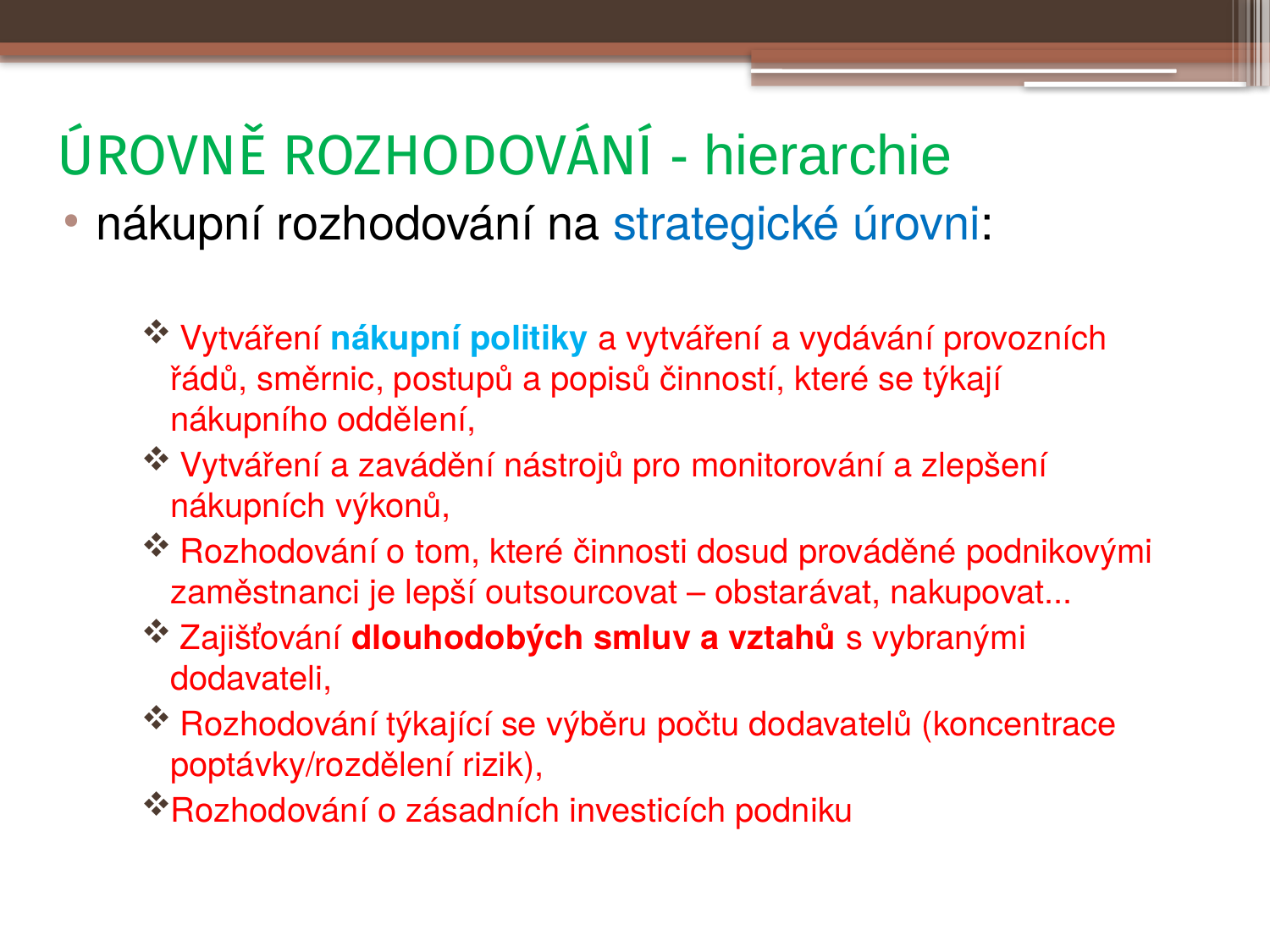

# ÚROVNĚ ROZHODOVÁNÍ - hierarchie
nákupní rozhodování na strategické úrovni:

 Vytváření nákupní politiky a vytváření a vydávání provozních řádů, směrnic, postupů a popisů činností, které se týkají nákupního oddělení,
 Vytváření a zavádění nástrojů pro monitorování a zlepšení nákupních výkonů,
 Rozhodování o tom, které činnosti dosud prováděné podnikovými zaměstnanci je lepší outsourcovat – obstarávat, nakupovat...
 Zajišťování dlouhodobých smluv a vztahů s vybranými dodavateli,
 Rozhodování týkající se výběru počtu dodavatelů (koncentrace poptávky/rozdělení rizik),
Rozhodování o zásadních investicích podniku